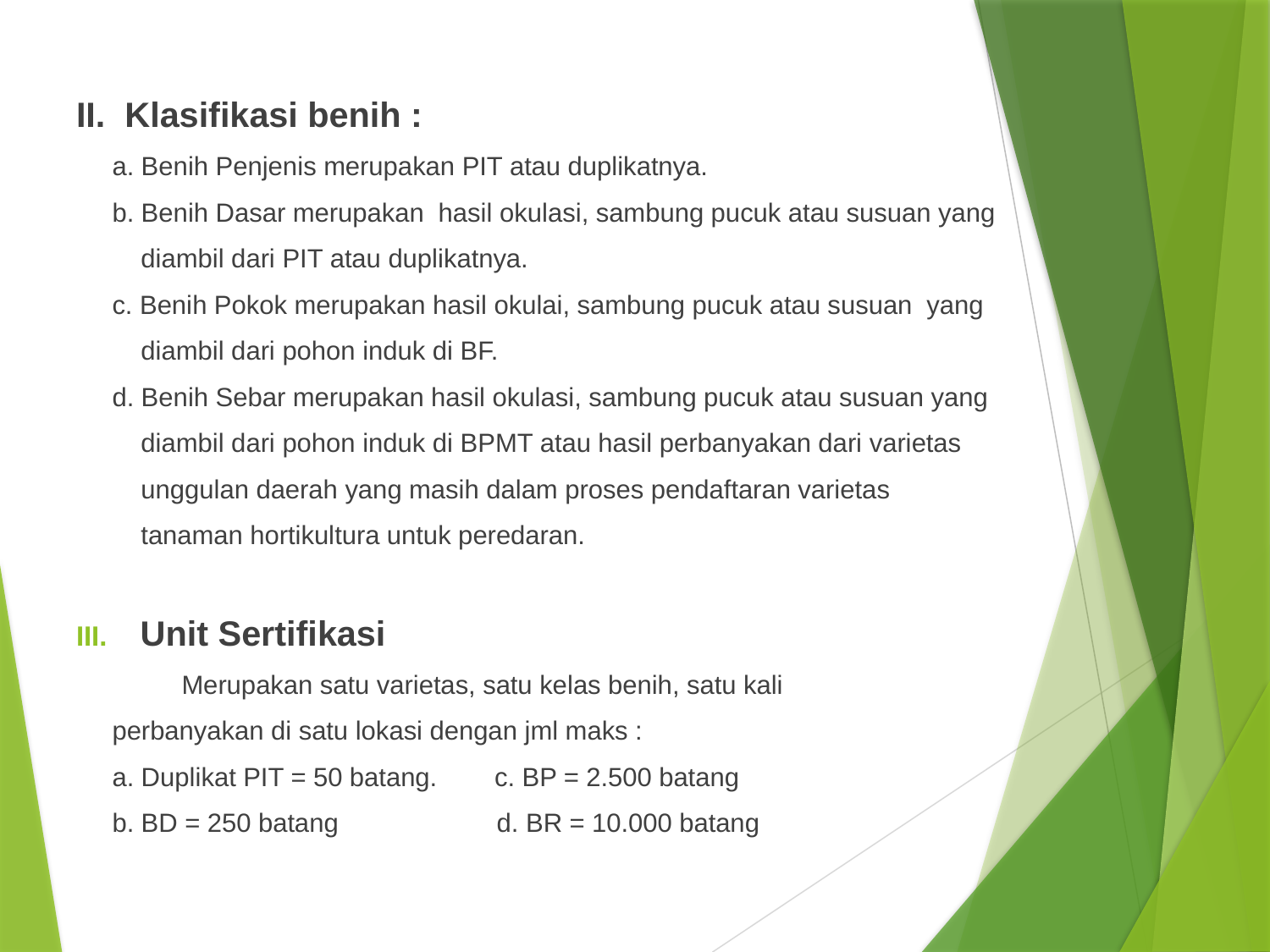

II.  Klasifikasi benih :
     a. Benih Penjenis merupakan PIT atau duplikatnya.
     b. Benih Dasar merupakan  hasil okulasi, sambung pucuk atau susuan yang
         diambil dari PIT atau duplikatnya.
     c. Benih Pokok merupakan hasil okulai, sambung pucuk atau susuan  yang
         diambil dari pohon induk di BF.
     d. Benih Sebar merupakan hasil okulasi, sambung pucuk atau susuan yang
         diambil dari pohon induk di BPMT atau hasil perbanyakan dari varietas
         unggulan daerah yang masih dalam proses pendaftaran varietas
         tanaman hortikultura untuk peredaran.

Unit Sertifikasi
	Merupakan satu varietas, satu kelas benih, satu kali
     perbanyakan di satu lokasi dengan jml maks :
     a. Duplikat PIT = 50 batang.        c. BP = 2.500 batang
     b. BD = 250 batang                      d. BR = 10.000 batang